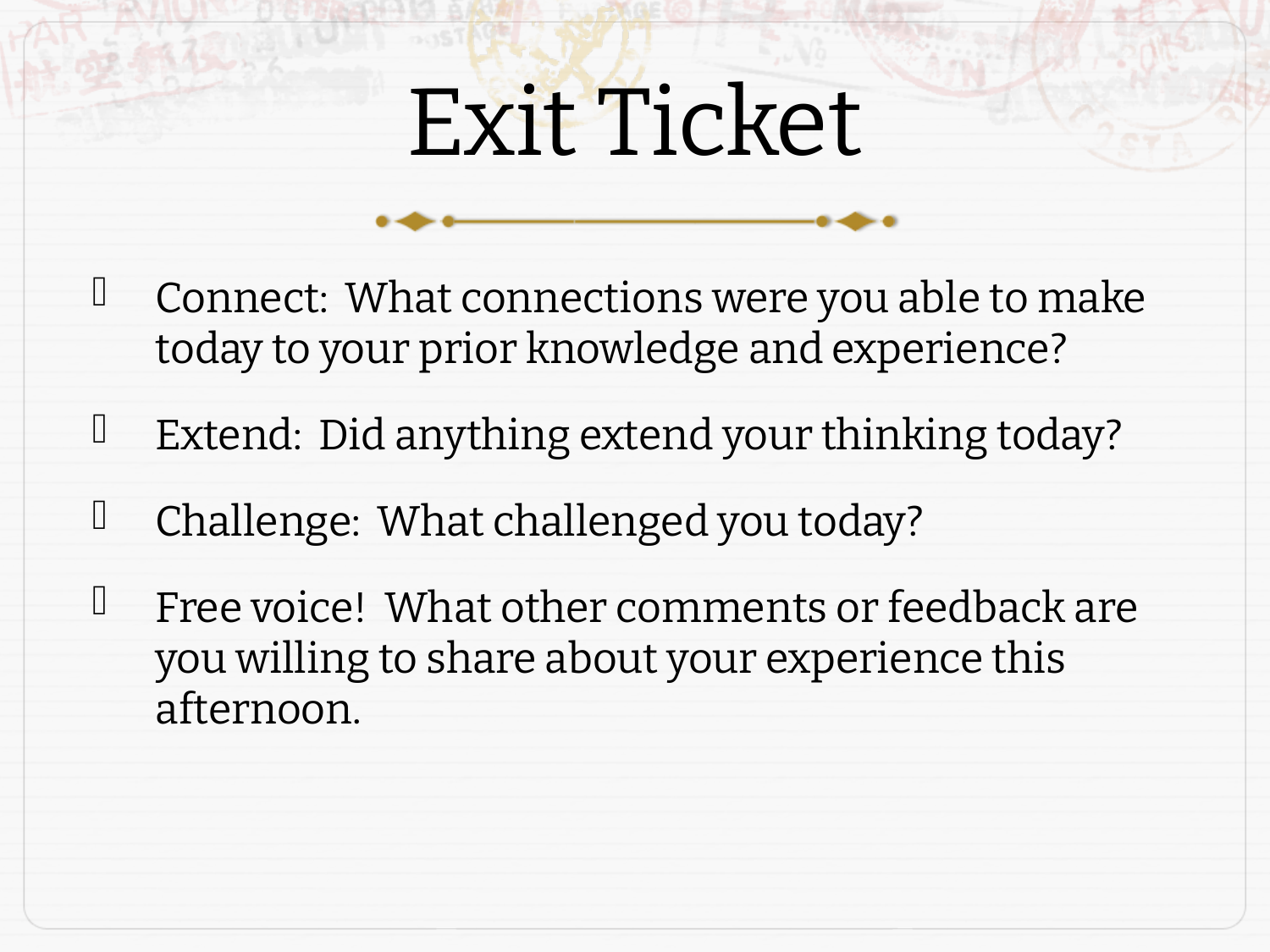

# Exit Ticket
Connect:  What connections were you able to make today to your prior knowledge and experience?
Extend:  Did anything extend your thinking today?
Challenge:  What challenged you today?
Free voice!  What other comments or feedback are you willing to share about your experience this afternoon.